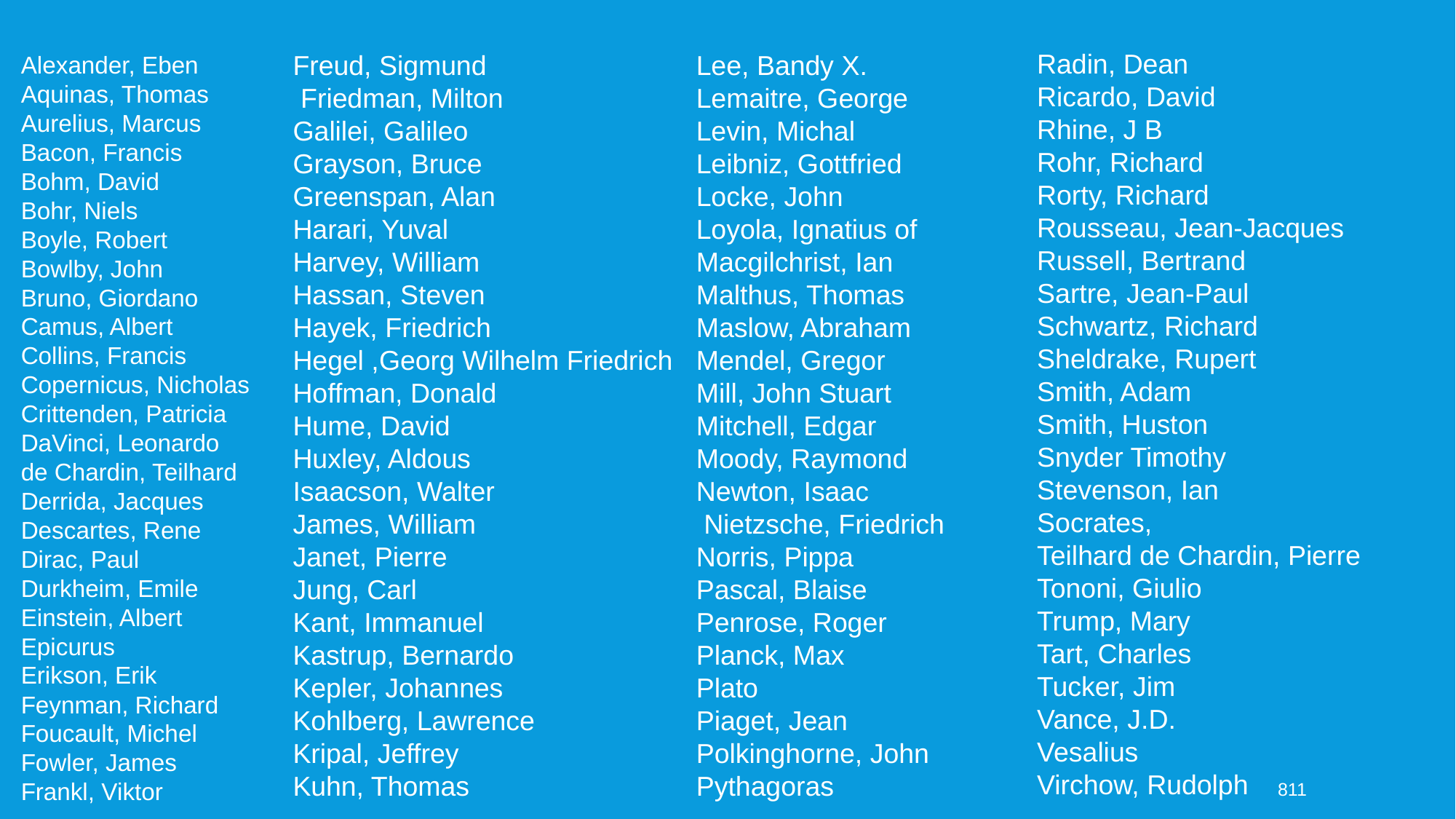

Alexander, Eben
Aquinas, Thomas
Aurelius, Marcus
Bacon, Francis
Bohm, David
Bohr, Niels
Boyle, Robert
Bowlby, John
Bruno, Giordano
Camus, Albert
Collins, Francis
Copernicus, Nicholas
Crittenden, Patricia
DaVinci, Leonardo
de Chardin, Teilhard
Derrida, Jacques
Descartes, Rene
Dirac, Paul
Durkheim, Emile
Einstein, Albert
Epicurus
Erikson, Erik
Feynman, Richard
Foucault, Michel
Fowler, James
Frankl, Viktor

Radin, Dean
Ricardo, David
Rhine, J B
Rohr, Richard
Rorty, Richard
Rousseau, Jean-Jacques
Russell, Bertrand
Sartre, Jean-Paul
Schwartz, Richard
Sheldrake, Rupert
Smith, Adam
Smith, Huston
Snyder Timothy
Stevenson, Ian
Socrates,
Teilhard de Chardin, Pierre
Tononi, Giulio
Trump, Mary
Tart, Charles
Tucker, Jim
Vance, J.D.
Vesalius
Virchow, Rudolph
Freud, Sigmund
 Friedman, Milton
Galilei, Galileo
Grayson, Bruce
Greenspan, Alan
Harari, Yuval
Harvey, William
Hassan, Steven
Hayek, Friedrich
Hegel ,Georg Wilhelm Friedrich
Hoffman, Donald
Hume, David
Huxley, Aldous
Isaacson, Walter
James, William
Janet, Pierre
Jung, Carl
Kant, Immanuel
Kastrup, Bernardo
Kepler, Johannes
Kohlberg, Lawrence
Kripal, Jeffrey
Kuhn, Thomas
Lee, Bandy X.
Lemaitre, George
Levin, Michal
Leibniz, Gottfried
Locke, John
Loyola, Ignatius of
Macgilchrist, Ian
Malthus, Thomas
Maslow, Abraham
Mendel, Gregor
Mill, John Stuart
Mitchell, Edgar
Moody, Raymond
Newton, Isaac
 Nietzsche, Friedrich
Norris, Pippa
Pascal, Blaise
Penrose, Roger
Planck, Max
Plato
Piaget, Jean
Polkinghorne, John
Pythagoras

811